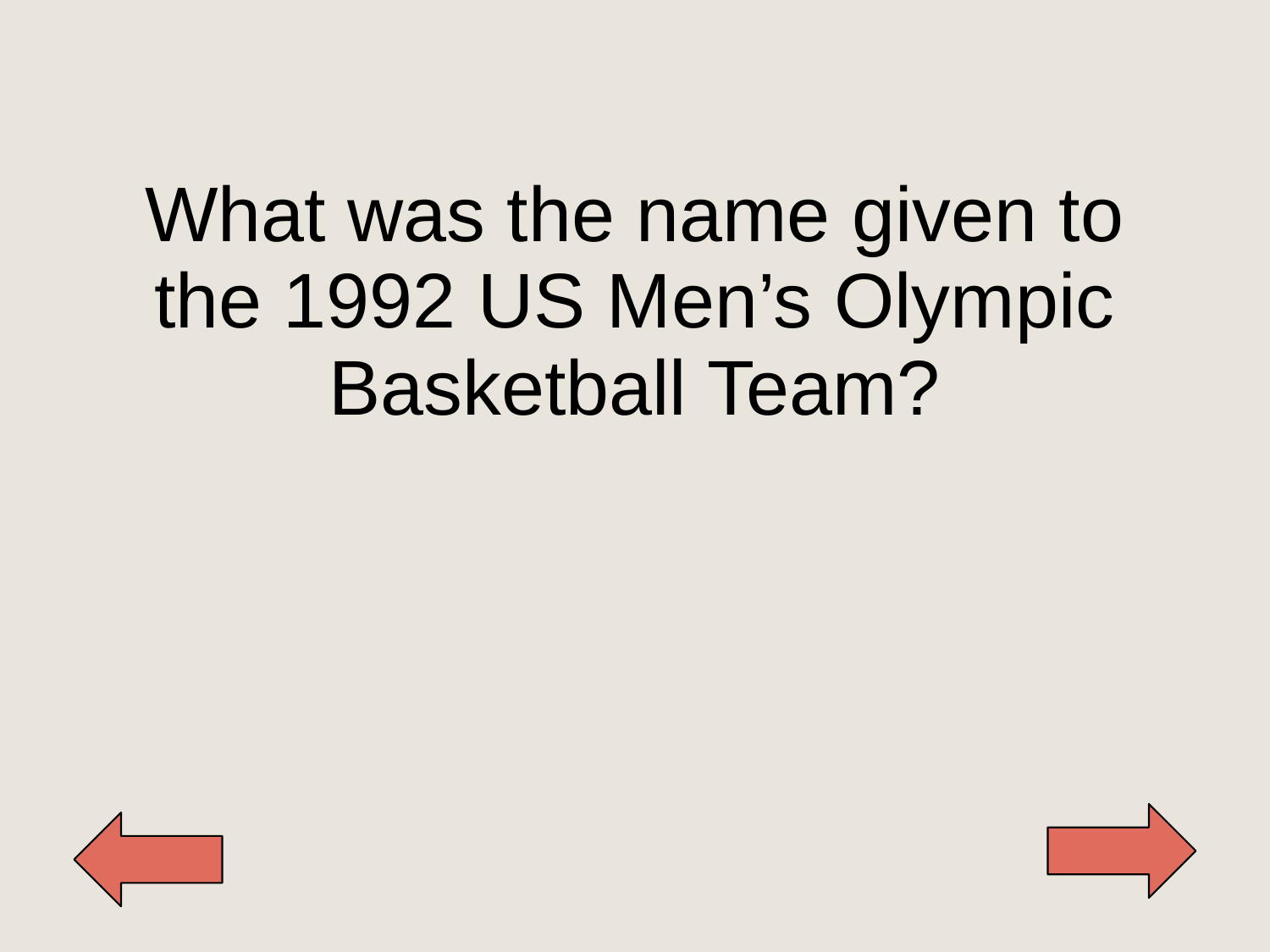

| What was the name given to the 1992 US Men’s Olympic Basketball Team? |
| --- |